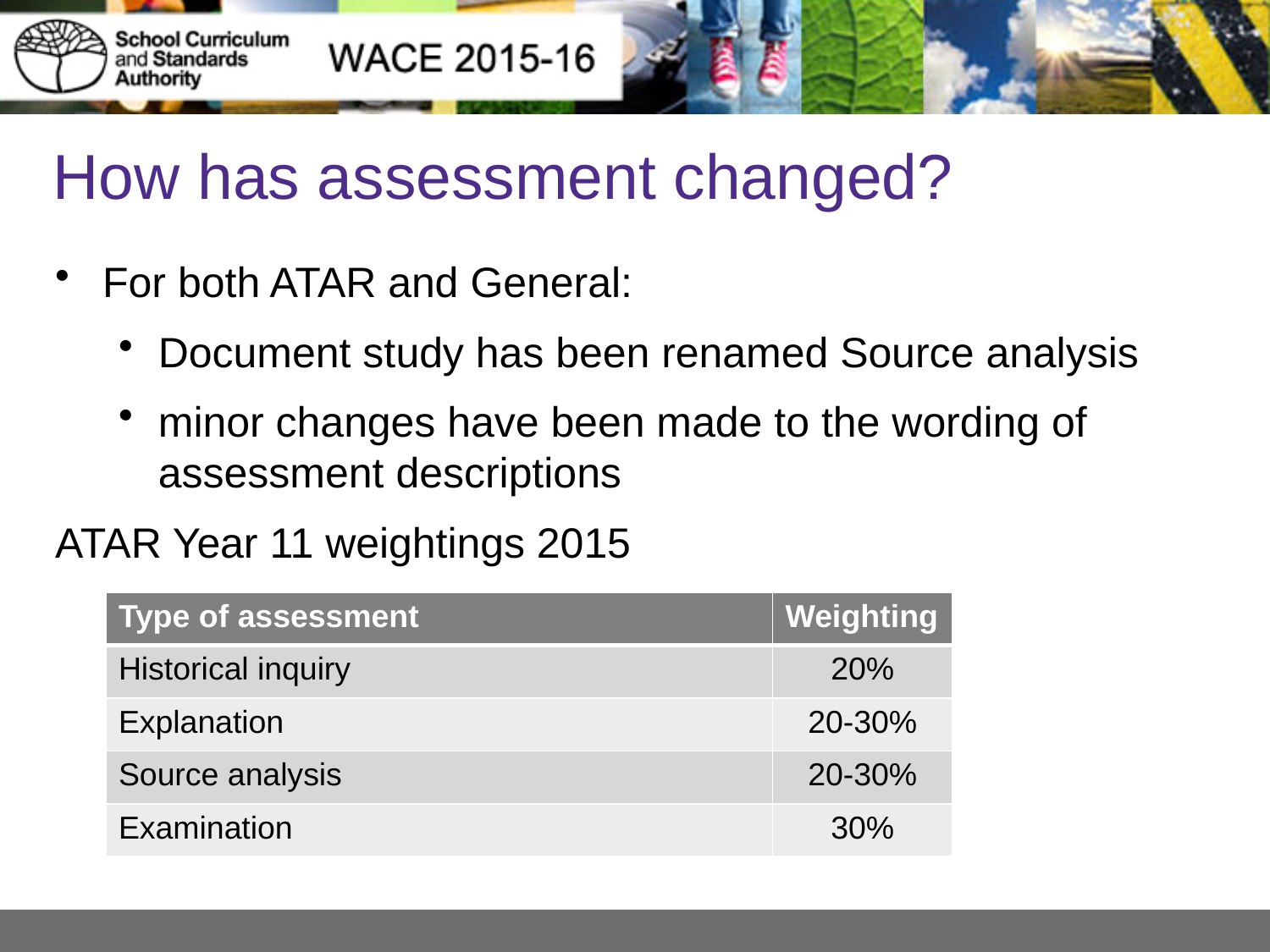

# How has assessment changed?
For both ATAR and General:
Document study has been renamed Source analysis
minor changes have been made to the wording of assessment descriptions
ATAR Year 11 weightings 2015

| Type of assessment | Weighting |
| --- | --- |
| Historical inquiry | 20% |
| Explanation | 20-30% |
| Source analysis | 20-30% |
| Examination | 30% |